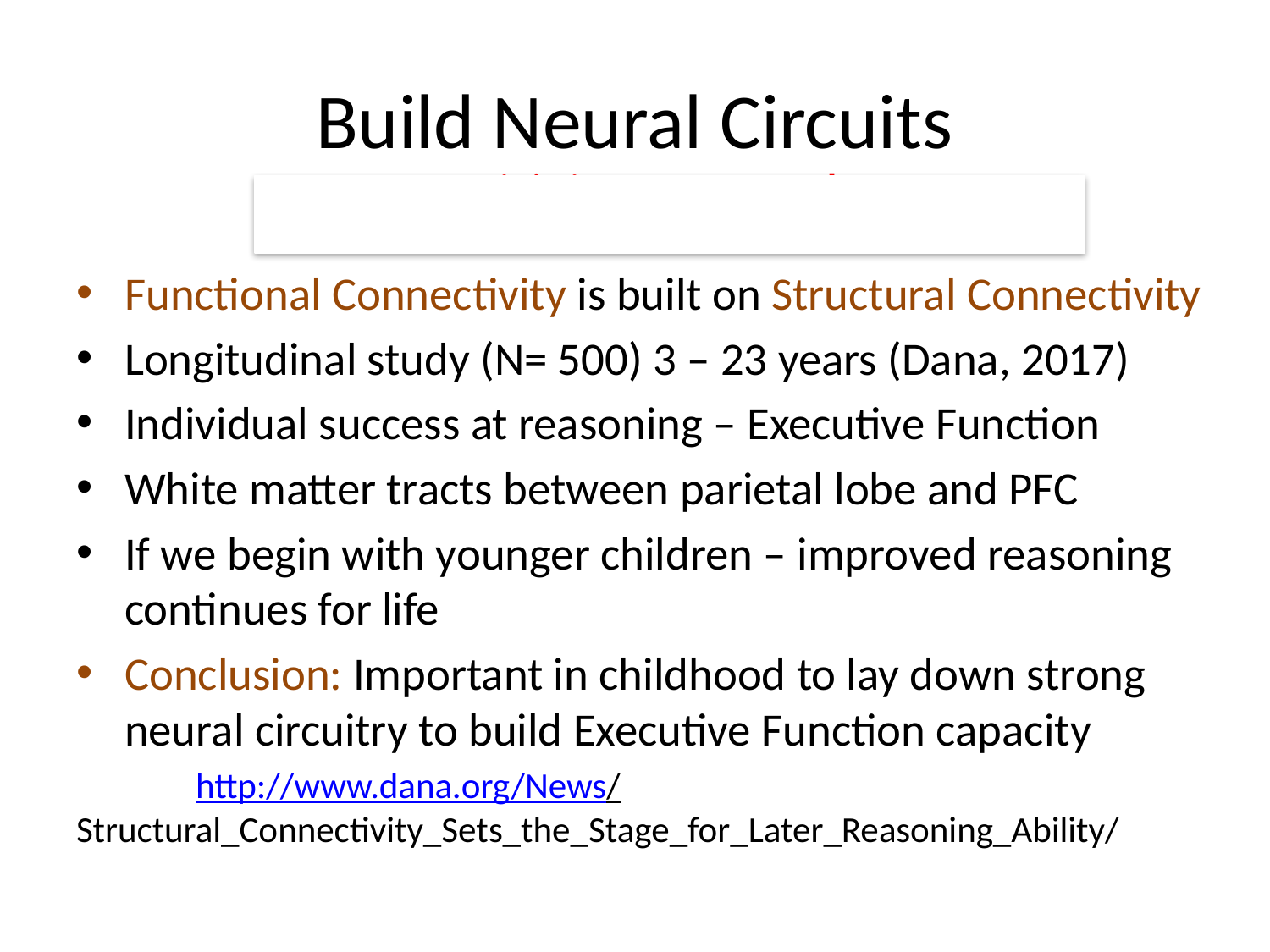

Build Neural Circuits
# Cognitivist Approach

Functional Connectivity is built on Structural Connectivity
Longitudinal study (N= 500) 3 – 23 years (Dana, 2017)
Individual success at reasoning – Executive Function
White matter tracts between parietal lobe and PFC
If we begin with younger children – improved reasoning continues for life
Conclusion: Important in childhood to lay down strong neural circuitry to build Executive Function capacity
										http://www.dana.org/News/	Structural_Connectivity_Sets_the_Stage_for_Later_Reasoning_Ability/